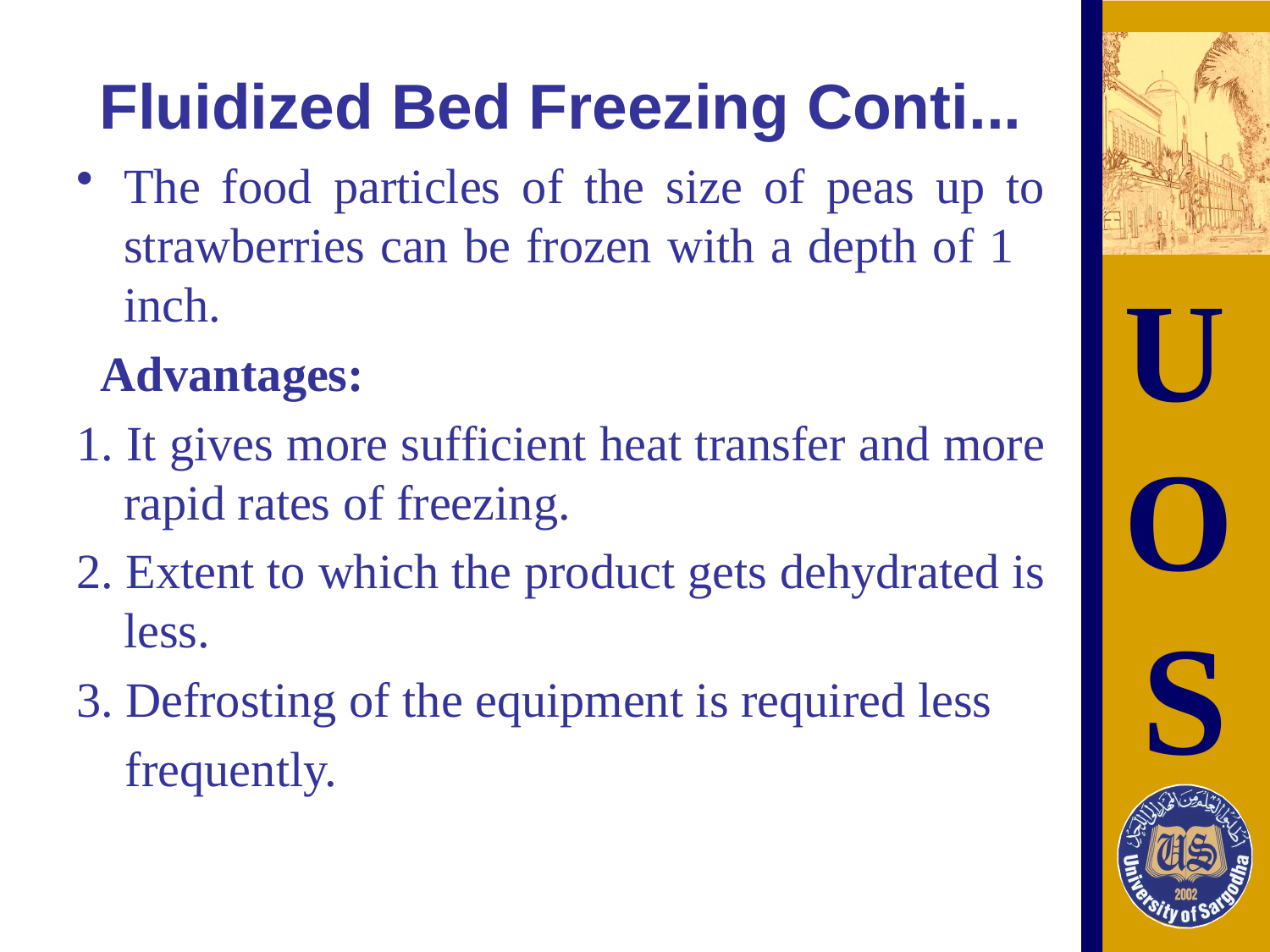

# Fluidized Bed Freezing Conti...
The food particles of the size of peas up to strawberries can be frozen with a depth of 1   inch.
  Advantages:
1. It gives more sufficient heat transfer and more rapid rates of freezing.
2. Extent to which the product gets dehydrated is less.
3. Defrosting of the equipment is required less
    frequently.